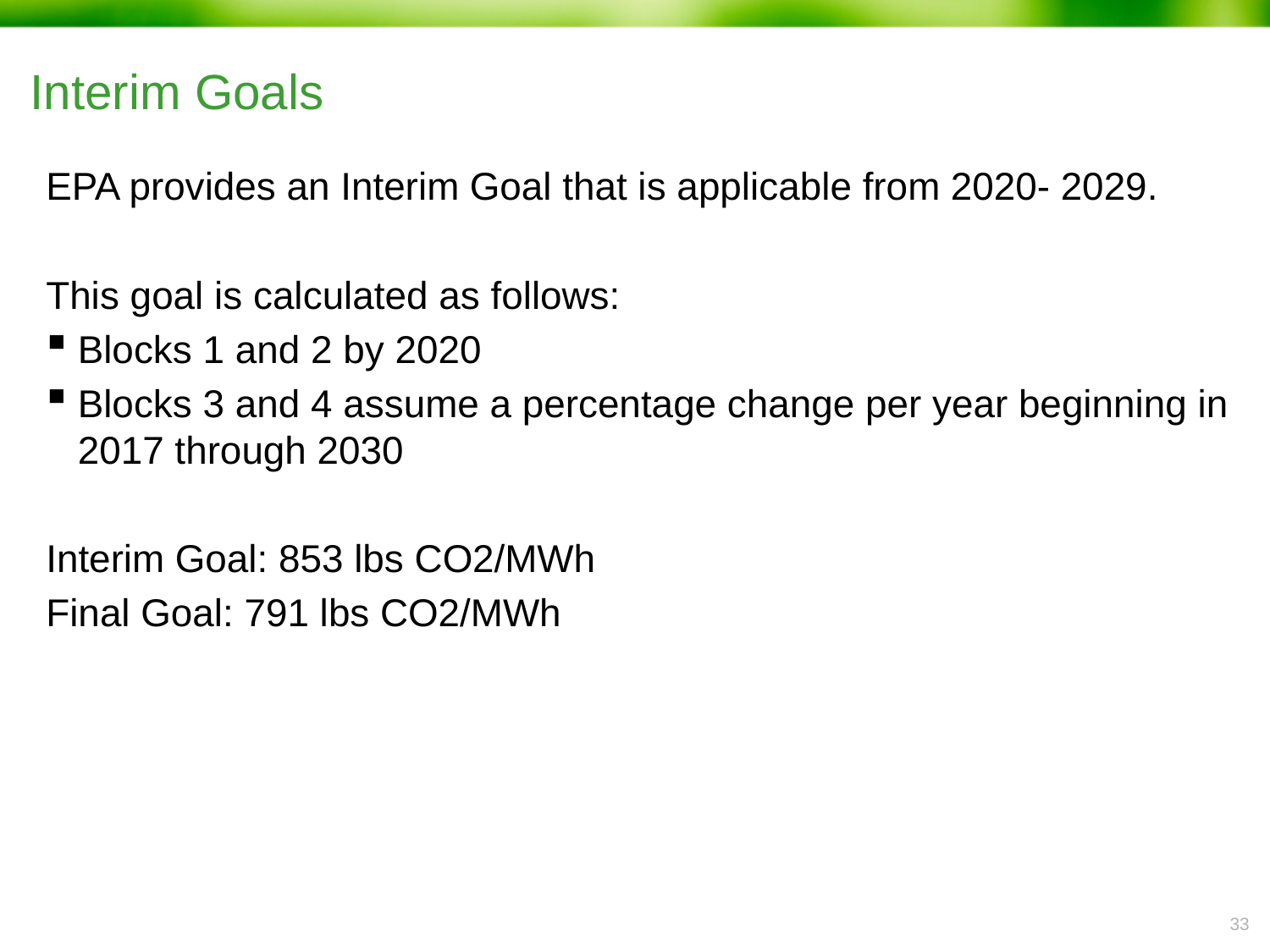

# Interim Goals
EPA provides an Interim Goal that is applicable from 2020- 2029.

This goal is calculated as follows:
Blocks 1 and 2 by 2020
Blocks 3 and 4 assume a percentage change per year beginning in 2017 through 2030

Interim Goal: 853 lbs CO2/MWh
Final Goal: 791 lbs CO2/MWh

33